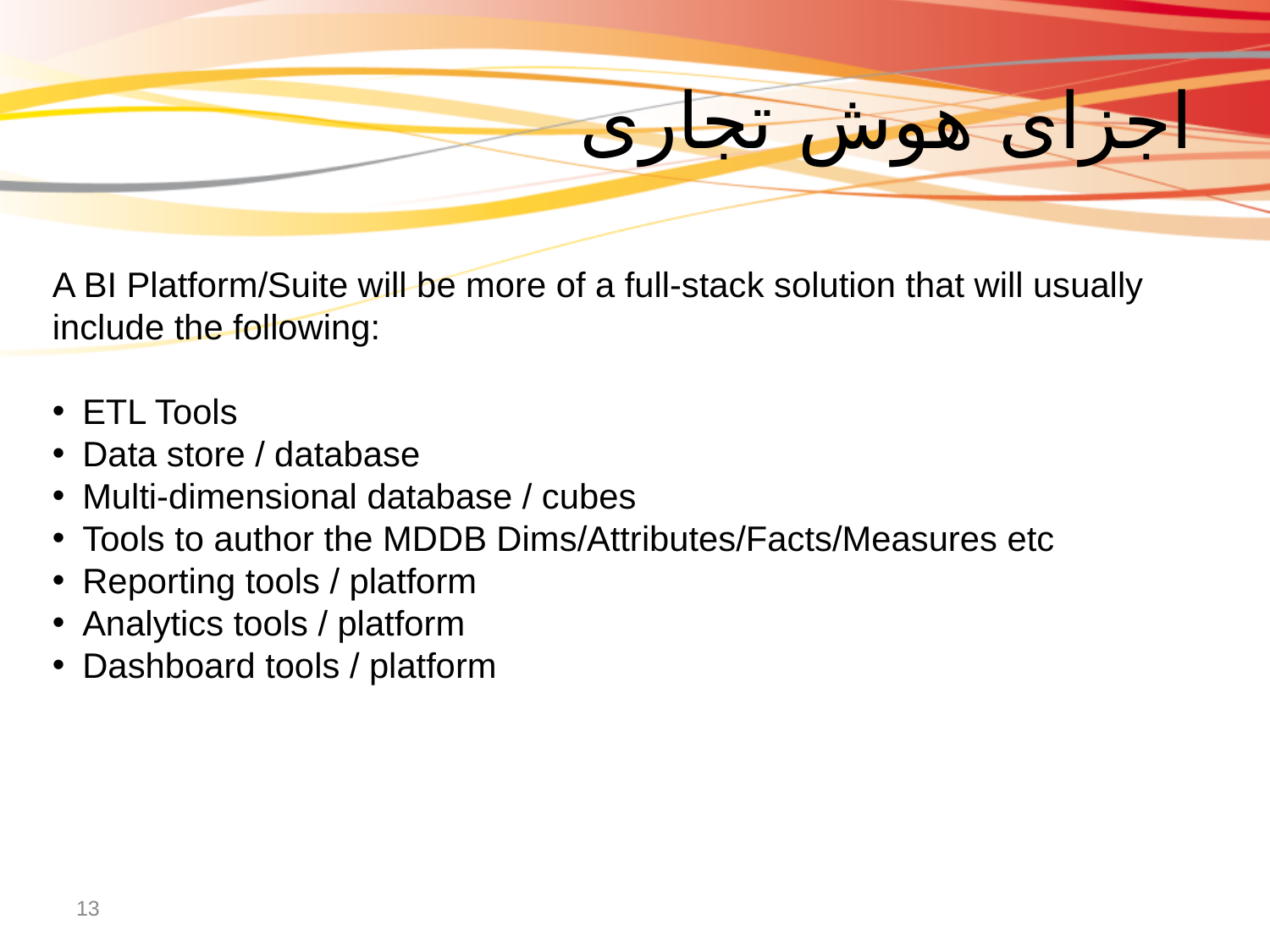

# اجزای هوش تجاری
A BI Platform/Suite will be more of a full-stack solution that will usually include the following:

ETL Tools
Data store / database
Multi-dimensional database / cubes
Tools to author the MDDB Dims/Attributes/Facts/Measures etc
Reporting tools / platform
Analytics tools / platform
Dashboard tools / platform

13